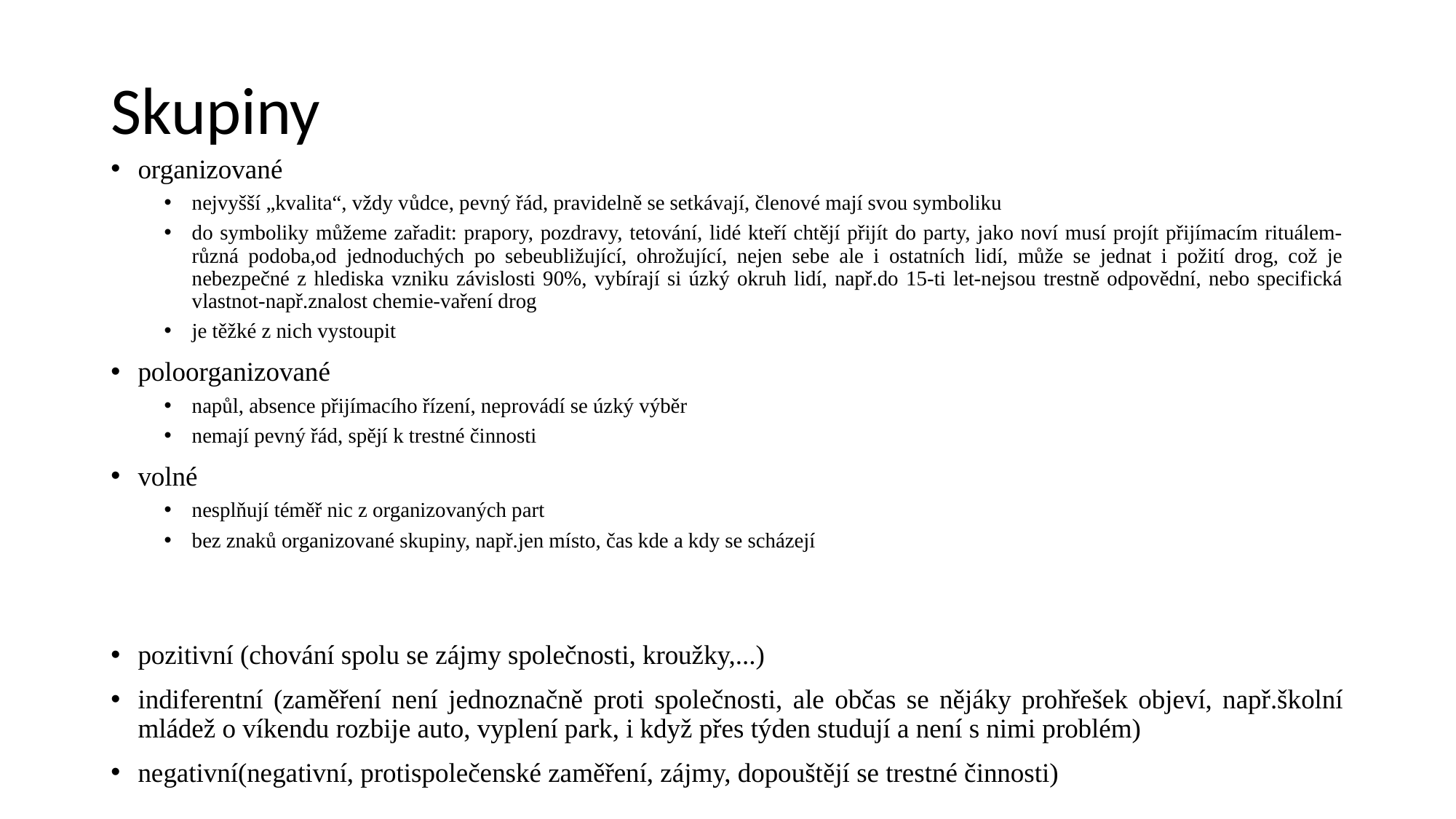

# Skupiny
organizované
nejvyšší „kvalita“, vždy vůdce, pevný řád, pravidelně se setkávají, členové mají svou symboliku
do symboliky můžeme zařadit: prapory, pozdravy, tetování, lidé kteří chtějí přijít do party, jako noví musí projít přijímacím rituálem-různá podoba,od jednoduchých po sebeubližující, ohrožující, nejen sebe ale i ostatních lidí, může se jednat i požití drog, což je nebezpečné z hlediska vzniku závislosti 90%, vybírají si úzký okruh lidí, např.do 15-ti let-nejsou trestně odpovědní, nebo specifická vlastnot-např.znalost chemie-vaření drog
je těžké z nich vystoupit
poloorganizované
napůl, absence přijímacího řízení, neprovádí se úzký výběr
nemají pevný řád, spějí k trestné činnosti
volné
nesplňují téměř nic z organizovaných part
bez znaků organizované skupiny, např.jen místo, čas kde a kdy se scházejí

pozitivní (chování spolu se zájmy společnosti, kroužky,...)
indiferentní (zaměření není jednoznačně proti společnosti, ale občas se nějáky prohřešek objeví, např.školní mládež o víkendu rozbije auto, vyplení park, i když přes týden studují a není s nimi problém)
negativní(negativní, protispolečenské zaměření, zájmy, dopouštějí se trestné činnosti)